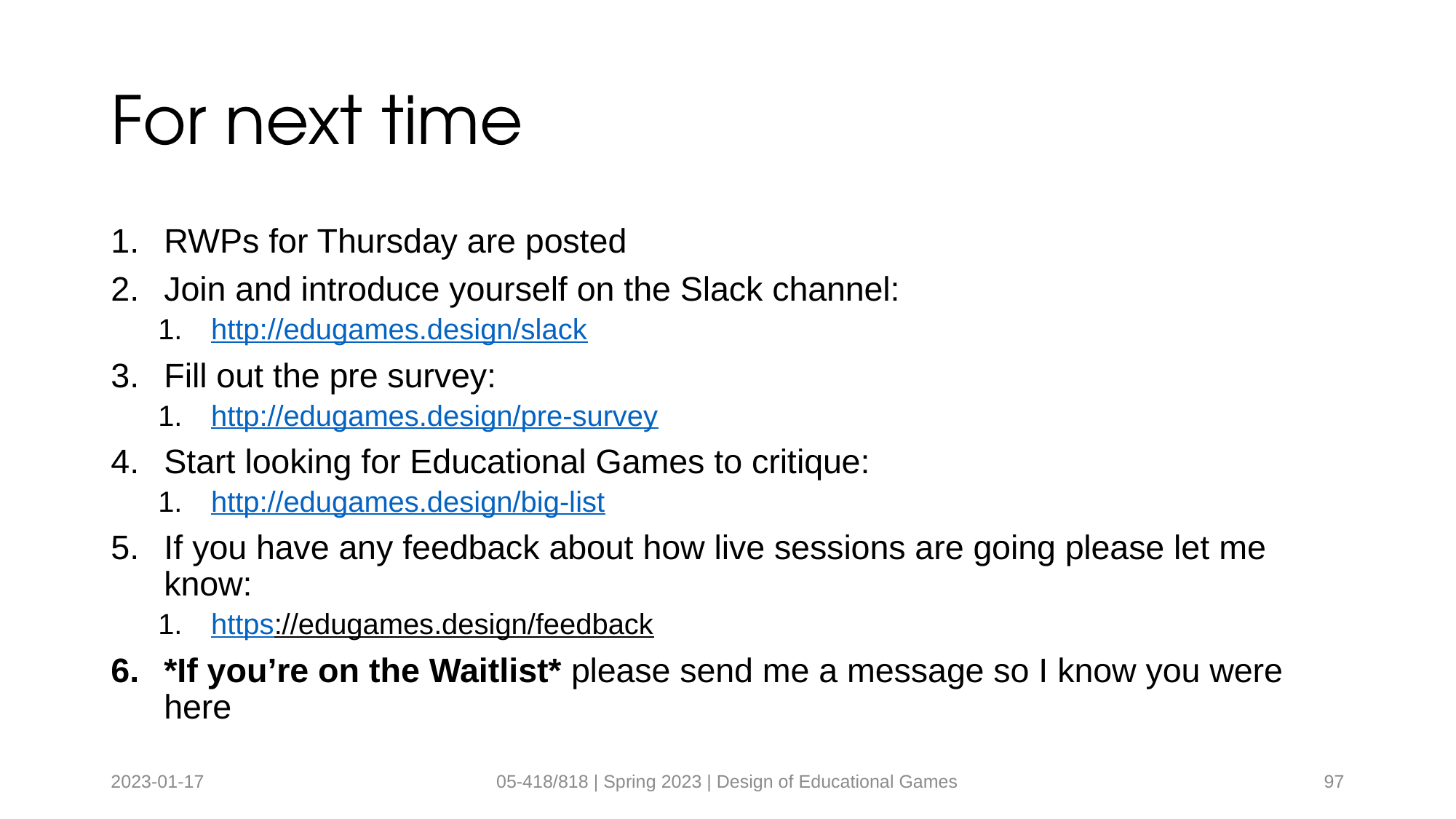

# For next time
RWPs for Thursday are posted
Join and introduce yourself on the Slack channel:
http://edugames.design/slack
Fill out the pre survey:
http://edugames.design/pre-survey
Start looking for Educational Games to critique:
http://edugames.design/big-list
If you have any feedback about how live sessions are going please let me know:
https://edugames.design/feedback
*If you’re on the Waitlist* please send me a message so I know you were here
2023-01-17
05-418/818 | Spring 2023 | Design of Educational Games
97